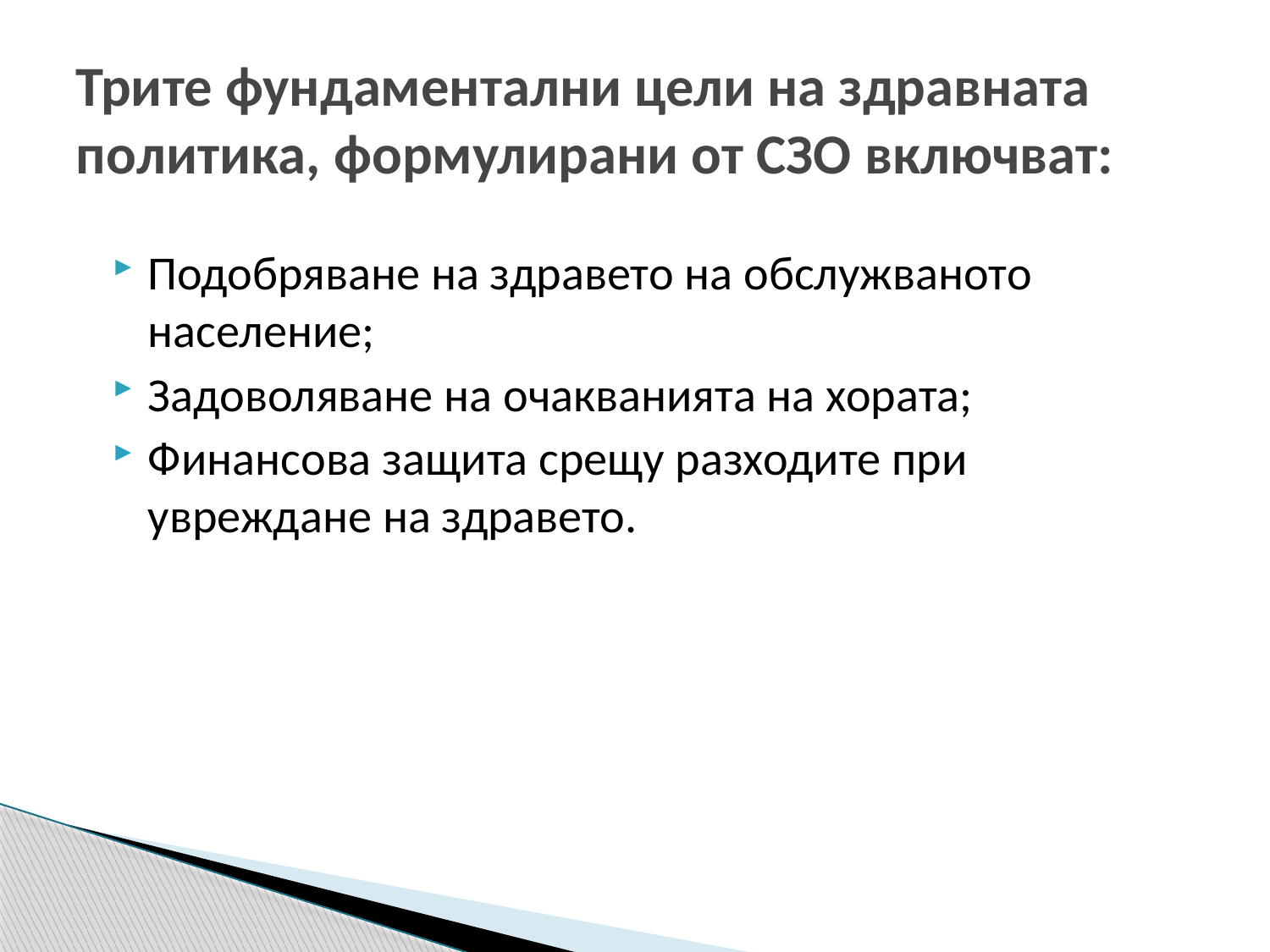

# Трите фундаментални цели на здравната политика, формулирани от СЗО включват:
Подобряване на здравето на обслужваното население;
Задоволяване на очакванията на хората;
Финансова защита срещу разходите при увреждане на здравето.